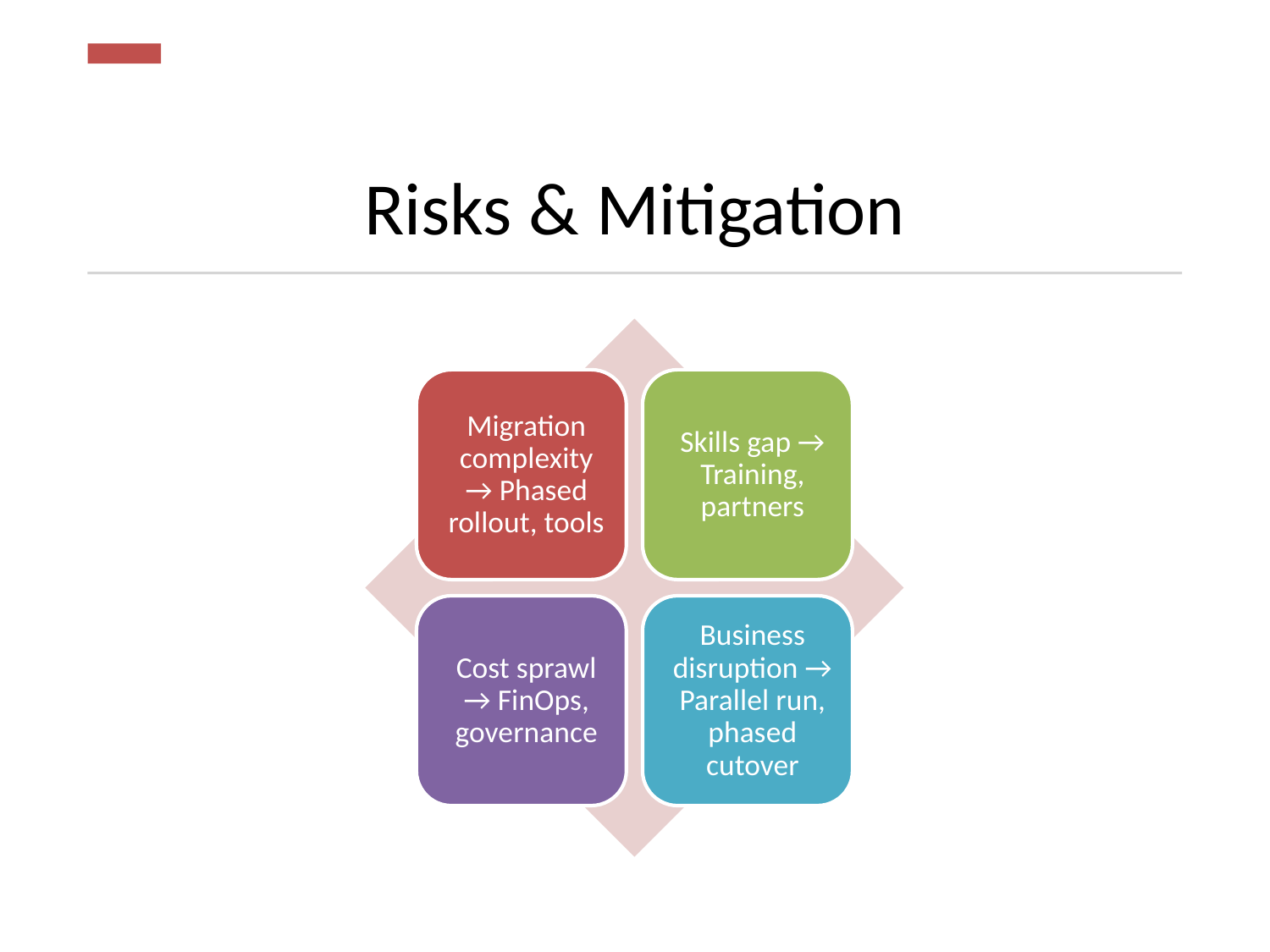

# Risks & Mitigation

Migration complexity → Phased rollout, tools
Skills gap → Training, partners
Cost sprawl → FinOps, governance
Business disruption → Parallel run, phased cutover